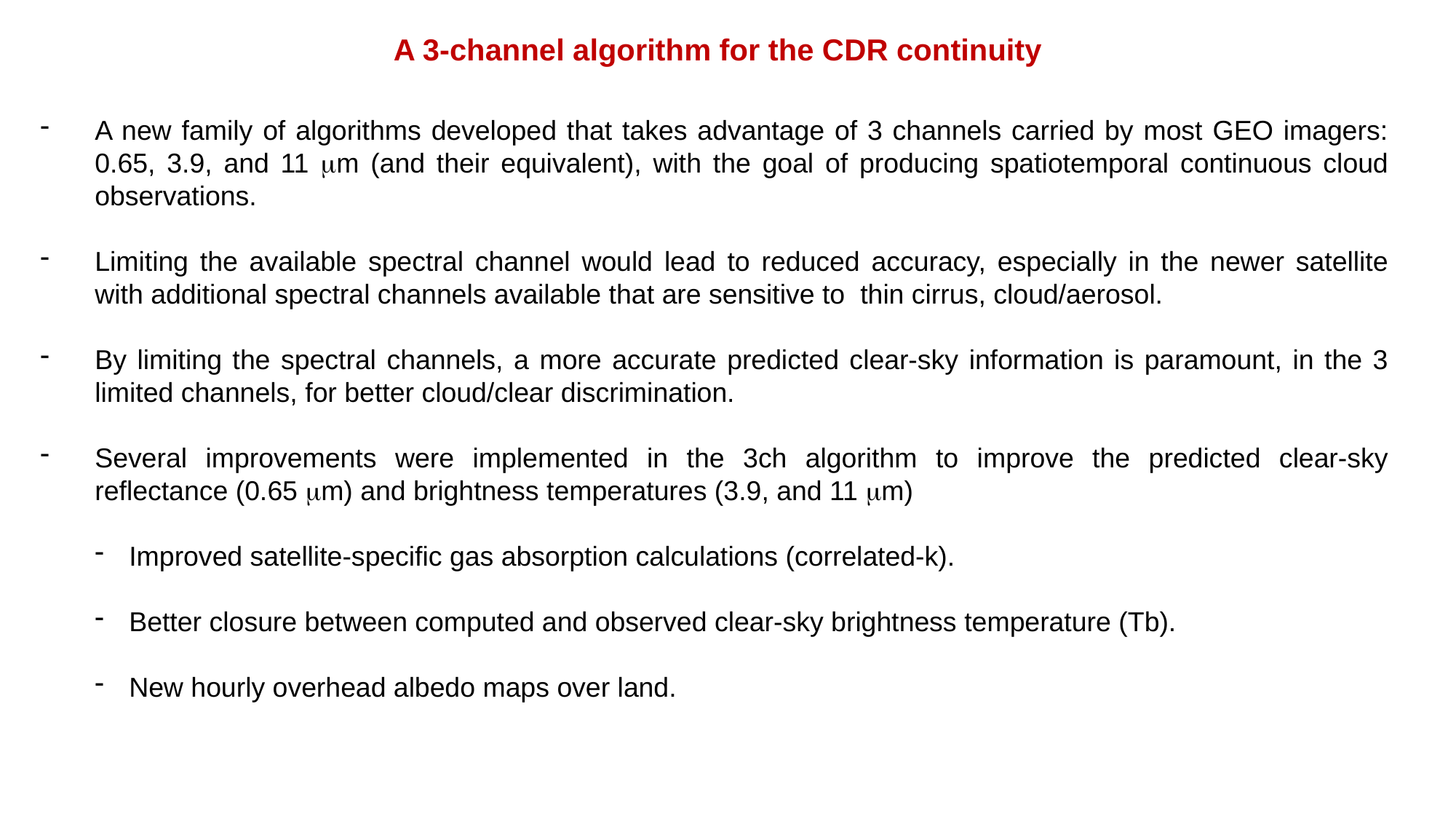

A 3-channel algorithm for the CDR continuity
A new family of algorithms developed that takes advantage of 3 channels carried by most GEO imagers: 0.65, 3.9, and 11 μm (and their equivalent), with the goal of producing spatiotemporal continuous cloud observations.

Limiting the available spectral channel would lead to reduced accuracy, especially in the newer satellite with additional spectral channels available that are sensitive to  thin cirrus, cloud/aerosol.

By limiting the spectral channels, a more accurate predicted clear-sky information is paramount, in the 3 limited channels, for better cloud/clear discrimination.

Several improvements were implemented in the 3ch algorithm to improve the predicted clear-sky reflectance (0.65 μm) and brightness temperatures (3.9, and 11 μm)

Improved satellite-specific gas absorption calculations (correlated-k).

Better closure between computed and observed clear-sky brightness temperature (Tb).

New hourly overhead albedo maps over land.